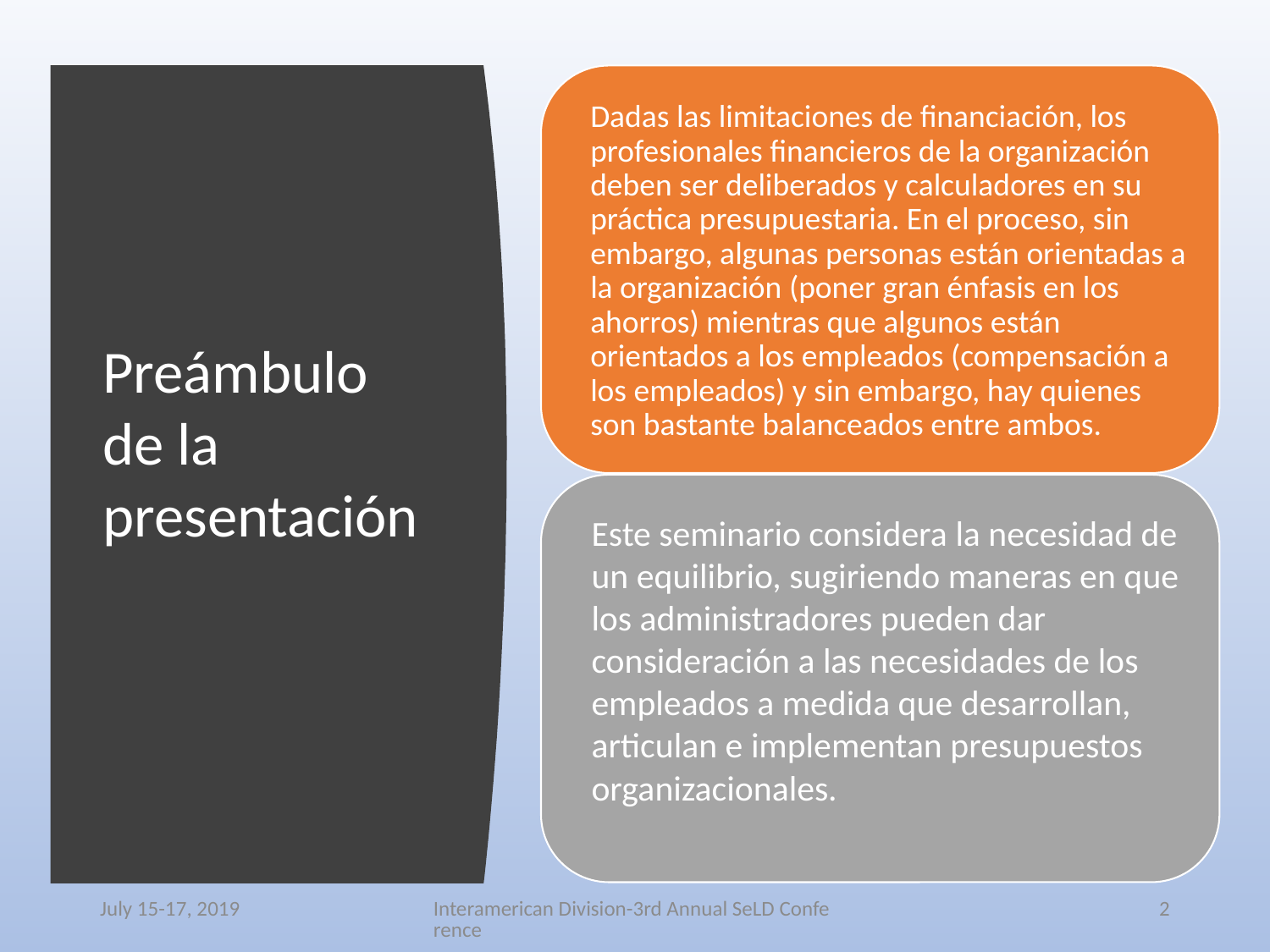

Dadas las limitaciones de financiación, los profesionales financieros de la organización deben ser deliberados y calculadores en su práctica presupuestaria. En el proceso, sin embargo, algunas personas están orientadas a la organización (poner gran énfasis en los ahorros) mientras que algunos están orientados a los empleados (compensación a los empleados) y sin embargo, hay quienes son bastante balanceados entre ambos.

Este seminario considera la necesidad de un equilibrio, sugiriendo maneras en que los administradores pueden dar consideración a las necesidades de los empleados a medida que desarrollan, articulan e implementan presupuestos organizacionales.

# Preámbulo de la presentación

July 15-17, 2019
Interamerican Division-3rd Annual SeLD Conference
2